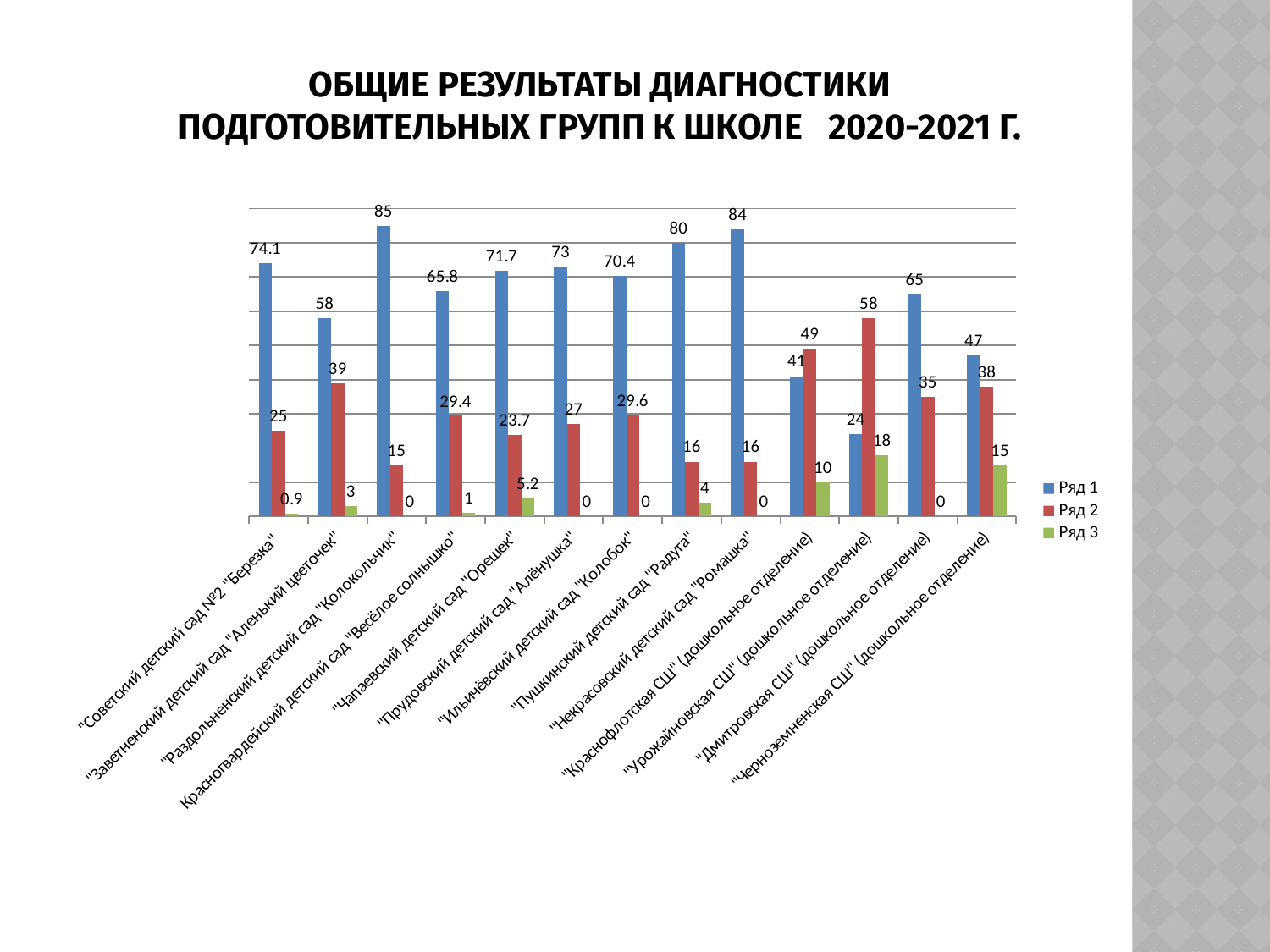

# Общие результаты диагностики подготовительных групп к школе   2020-2021 г.

### Chart

| Category | Ряд 1 | Ряд 2 | Ряд 3 |
|---|---|---|---|
| "Советский детский сад №2 "Березка"  | 74.1 | 25.0 | 0.9 |
| "Заветненский детский сад "Аленький цветочек" | 58.0 | 39.0 | 3.0 |
| "Раздольненский детский сад "Колокольчик" | 85.0 | 15.0 | 0.0 |
| Красногвардейский детский сад "Весёлое солнышко" | 65.8 | 29.4 | 1.0 |
| "Чапаевский детский сад "Орешек" | 71.7 | 23.7 | 5.2 |
| "Прудовский детский сад "Алёнушка" | 73.0 | 27.0 | 0.0 |
| "Ильичёвский детский сад "Колобок" | 70.4 | 29.6 | 0.0 |
| "Пушкинский детский сад "Радуга" | 80.0 | 16.0 | 4.0 |
| "Некрасовский детский сад "Ромашка" | 84.0 | 16.0 | 0.0 |
| "Краснофлотская СШ" (дошкольное отделение) | 41.0 | 49.0 | 10.0 |
| "Урожайновская СШ" (дошкольное отделение) | 24.0 | 58.0 | 18.0 |
| "Дмитровская СШ" (дошкольное отделение) | 65.0 | 35.0 | 0.0 |
| "Черноземненская СШ" (дошкольное отделение) | 47.0 | 38.0 | 15.0 |